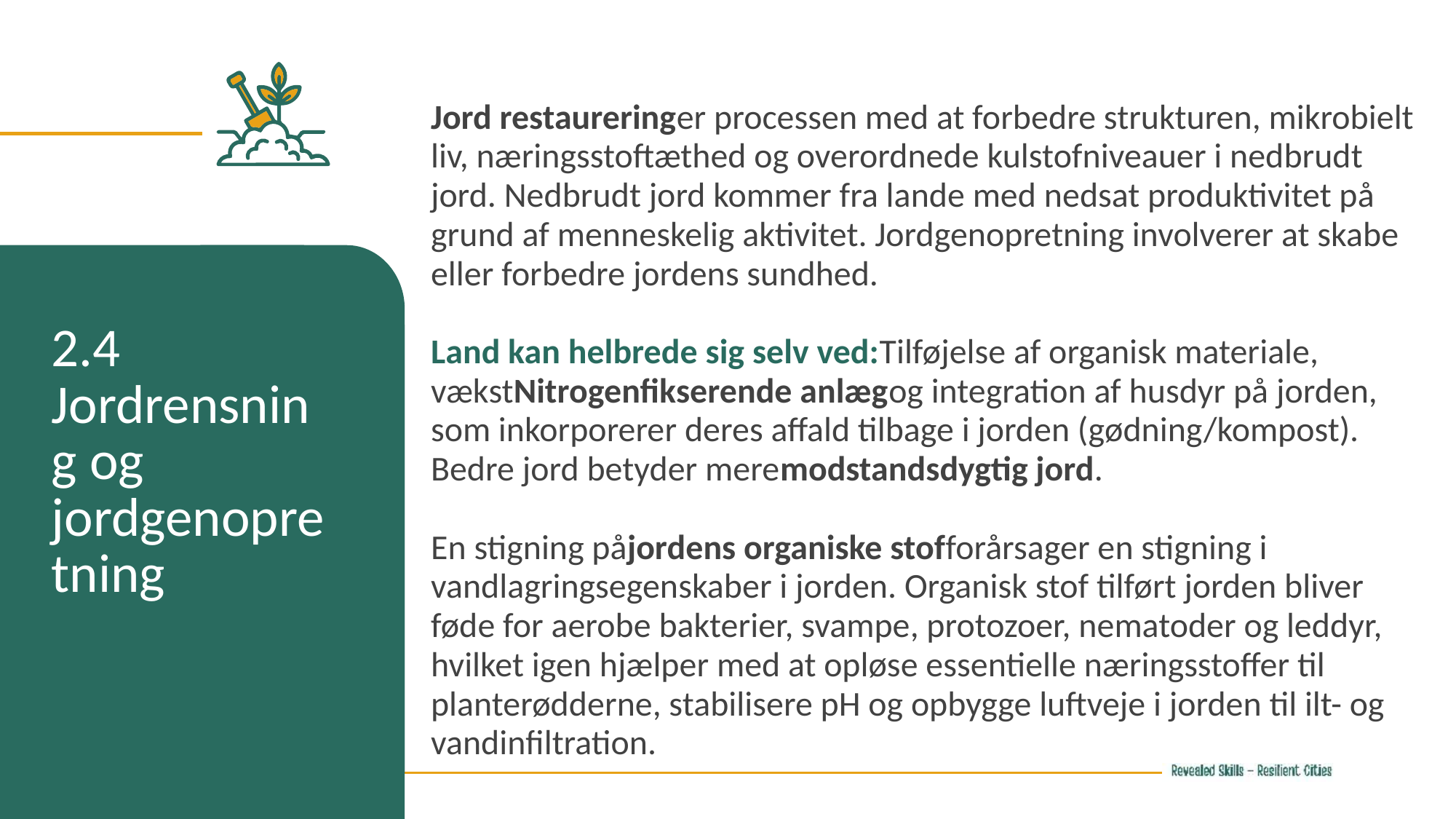

Jord restaureringer processen med at forbedre strukturen, mikrobielt liv, næringsstoftæthed og overordnede kulstofniveauer i nedbrudt jord. Nedbrudt jord kommer fra lande med nedsat produktivitet på grund af menneskelig aktivitet. Jordgenopretning involverer at skabe eller forbedre jordens sundhed.

Land kan helbrede sig selv ved:Tilføjelse af organisk materiale, vækstNitrogenfikserende anlægog integration af husdyr på jorden, som inkorporerer deres affald tilbage i jorden (gødning/kompost). Bedre jord betyder meremodstandsdygtig jord.

En stigning påjordens organiske stofforårsager en stigning i vandlagringsegenskaber i jorden. Organisk stof tilført jorden bliver føde for aerobe bakterier, svampe, protozoer, nematoder og leddyr, hvilket igen hjælper med at opløse essentielle næringsstoffer til planterødderne, stabilisere pH og opbygge luftveje i jorden til ilt- og vandinfiltration.

2.4 Jordrensning og jordgenopretning